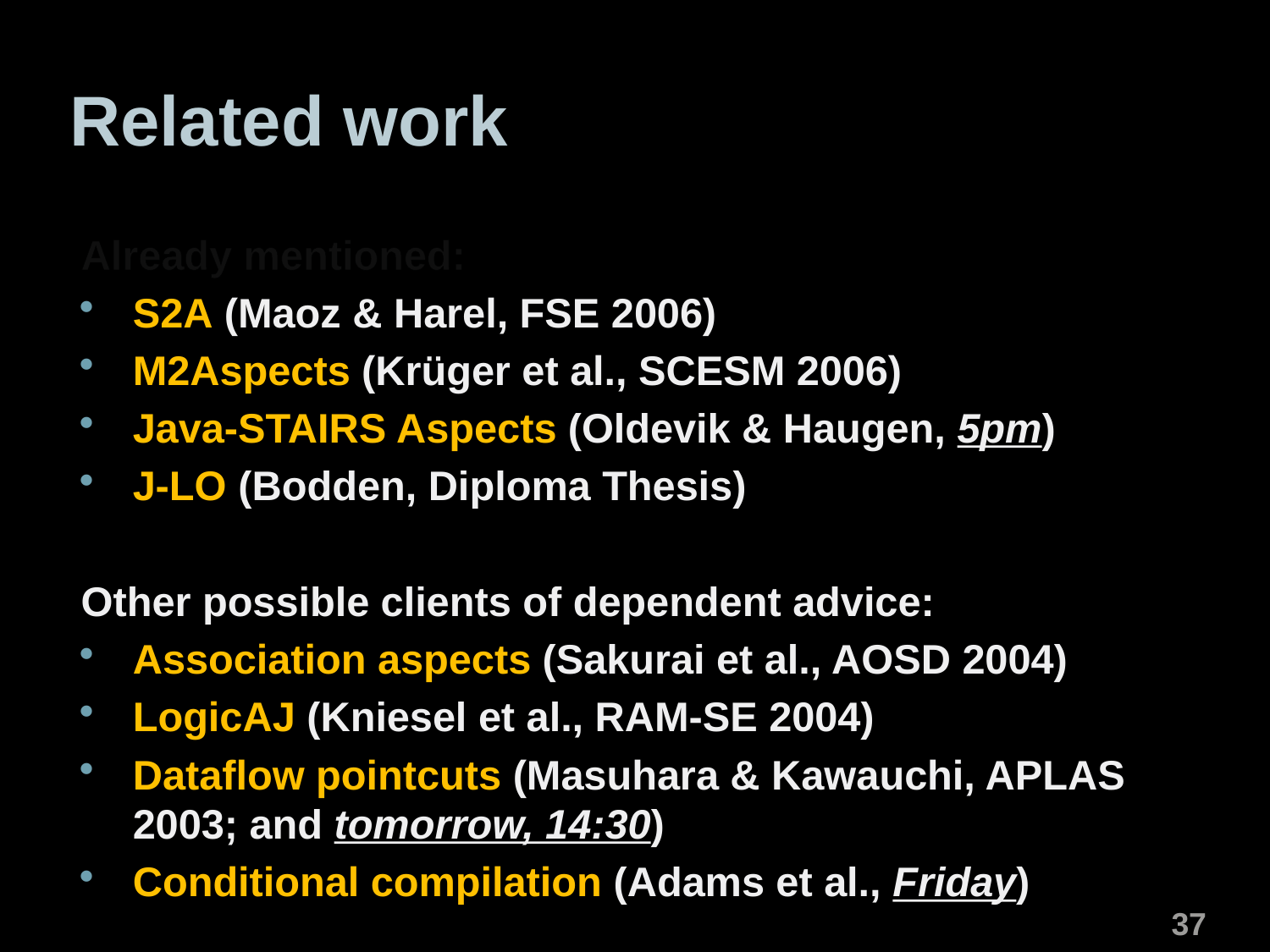

# Related work
Already mentioned:
S2A (Maoz & Harel, FSE 2006)
M2Aspects (Krüger et al., SCESM 2006)
Java-STAIRS Aspects (Oldevik & Haugen, 5pm)
J-LO (Bodden, Diploma Thesis)

Other possible clients of dependent advice:
Association aspects (Sakurai et al., AOSD 2004)
LogicAJ (Kniesel et al., RAM-SE 2004)
Dataflow pointcuts (Masuhara & Kawauchi, APLAS 2003; and tomorrow, 14:30)
Conditional compilation (Adams et al., Friday)
37